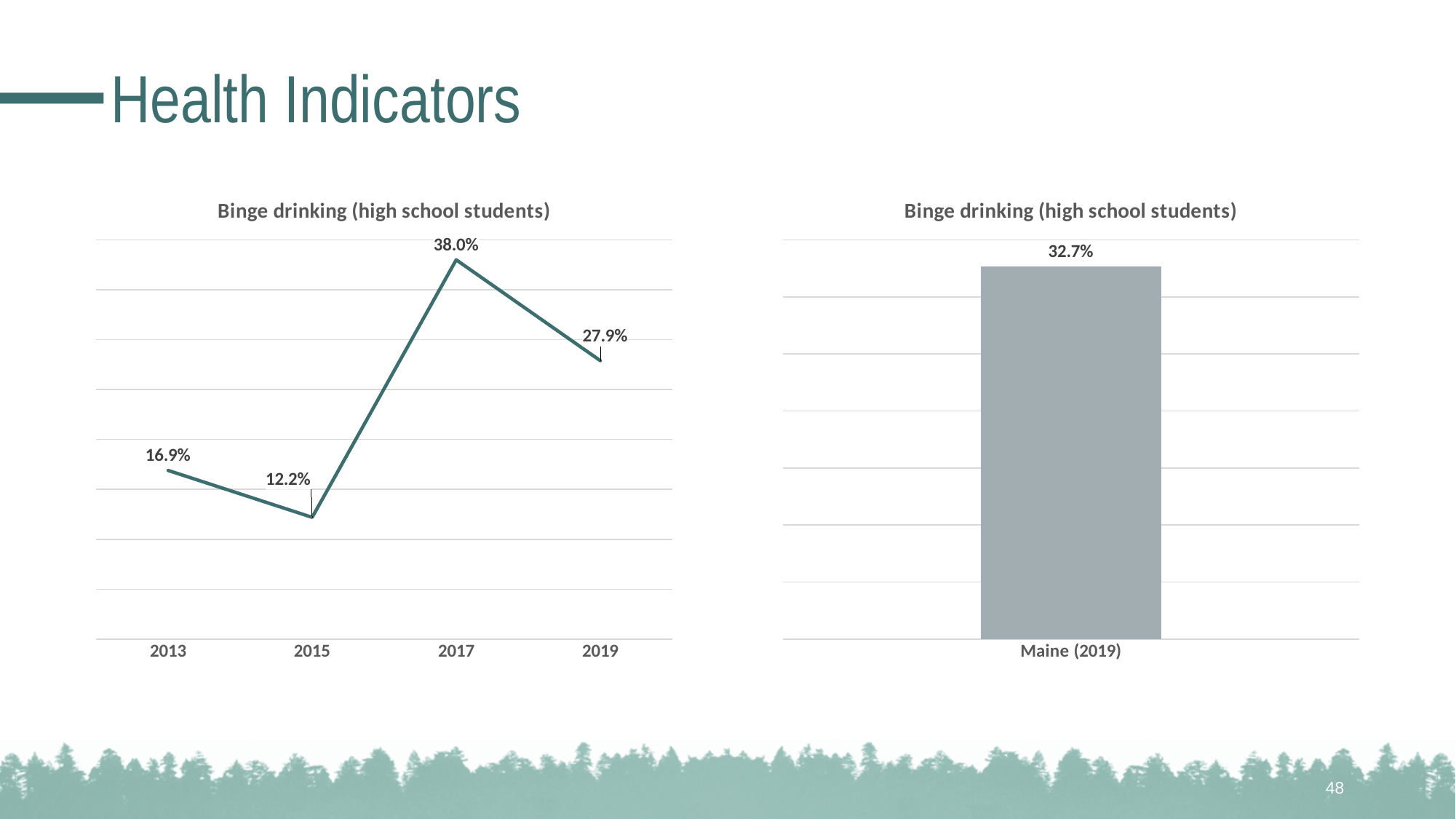

# Health Indicators

### Chart: Binge drinking (high school students)

| Category |  |
|---|---|
| 2013 | 0.169 |
| 2015 | 0.122 |
| 2017 | 0.38 |
| 2019 | 0.279 |

### Chart: Binge drinking (high school students)

| Category |  |
|---|---|
| Maine (2019) | 0.327 |
48